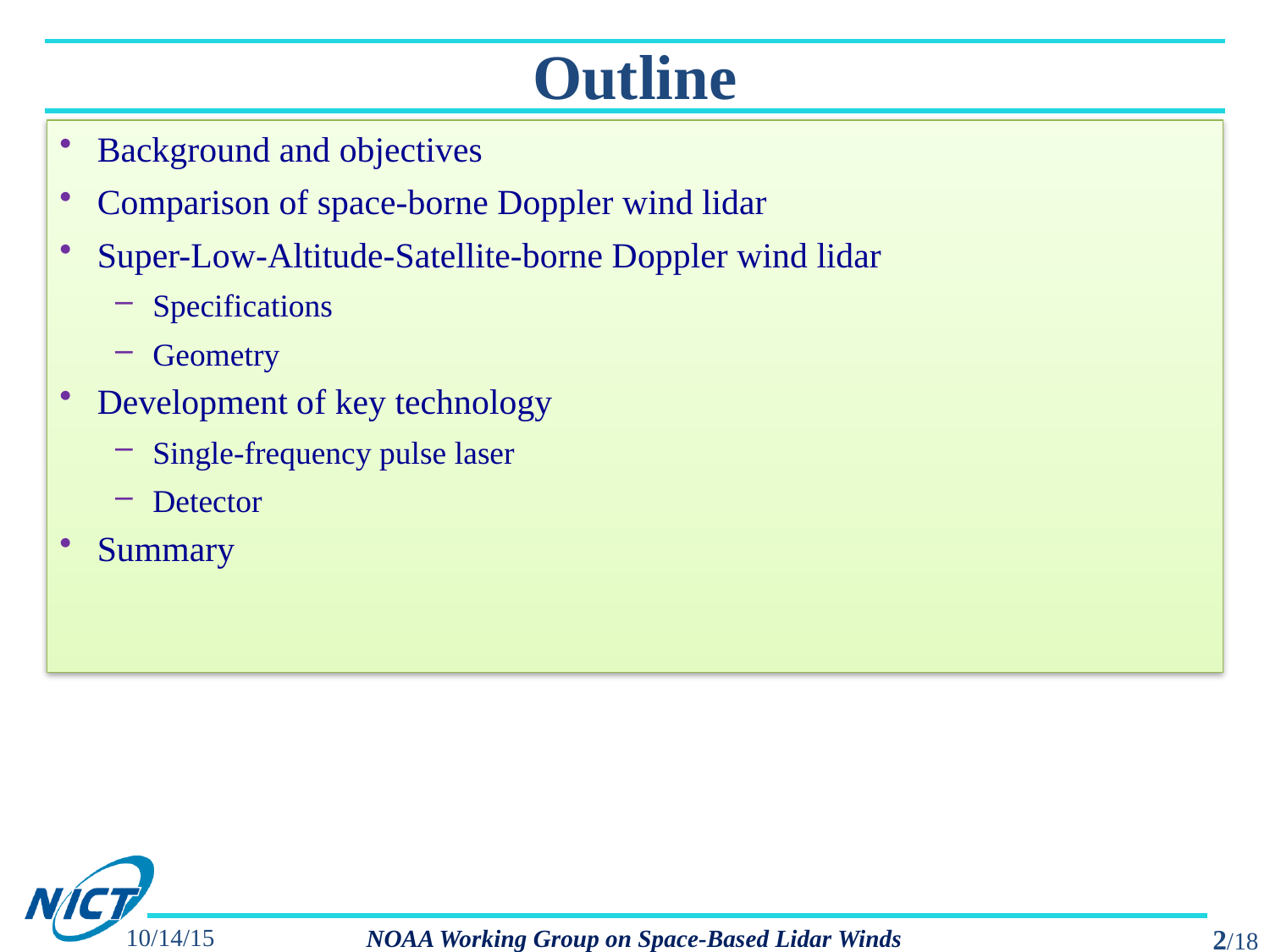

# Outline
Background and objectives
Comparison of space-borne Doppler wind lidar
Super-Low-Altitude-Satellite-borne Doppler wind lidar
Specifications
Geometry
Development of key technology
Single-frequency pulse laser
Detector
Summary